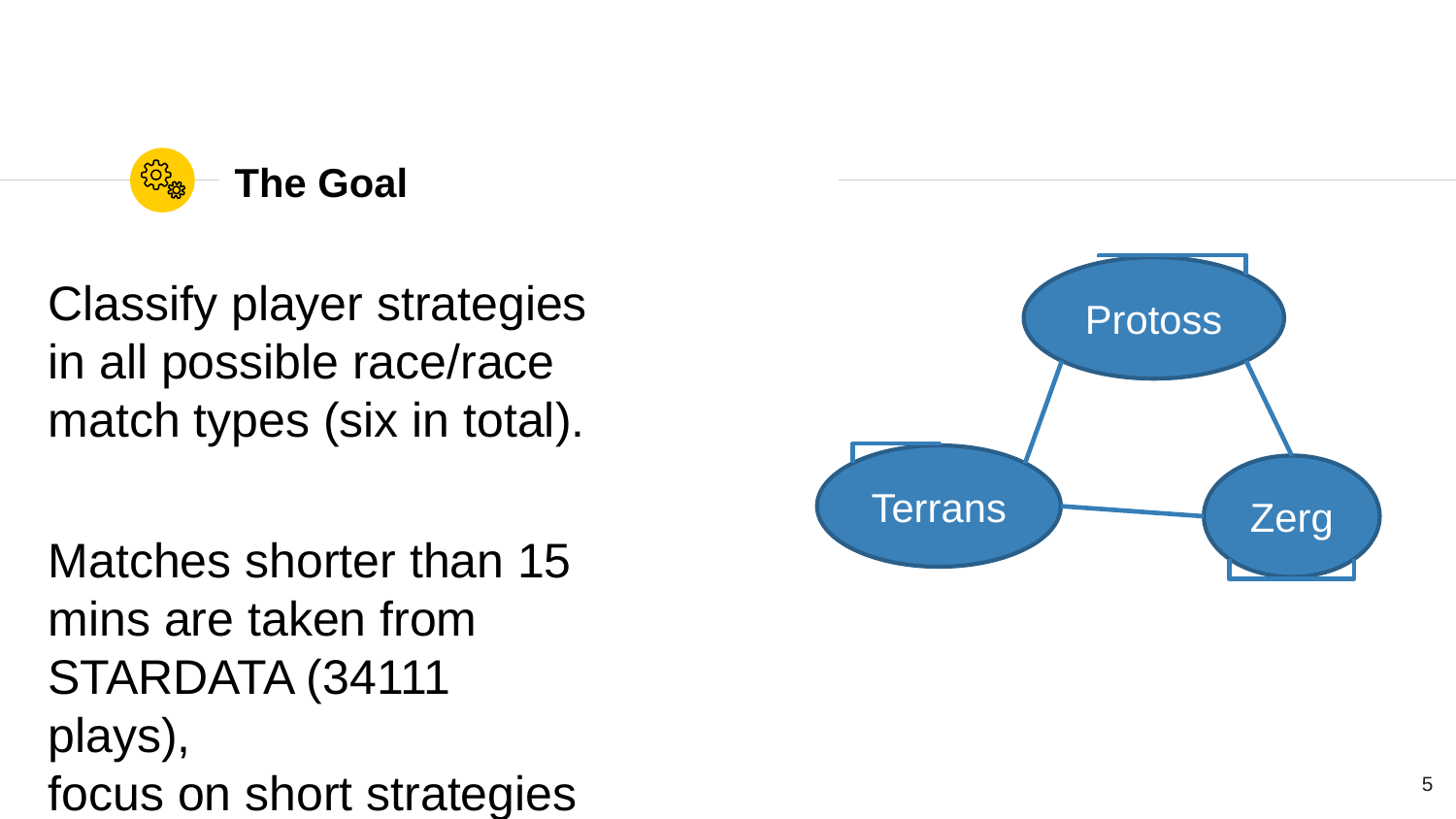

# The Goal

Classify player strategies
in all possible race/race match types (six in total).

Matches shorter than 15 mins are taken from STARDATA (34111 plays),
focus on short strategies

Protoss
Terrans
Zerg
5